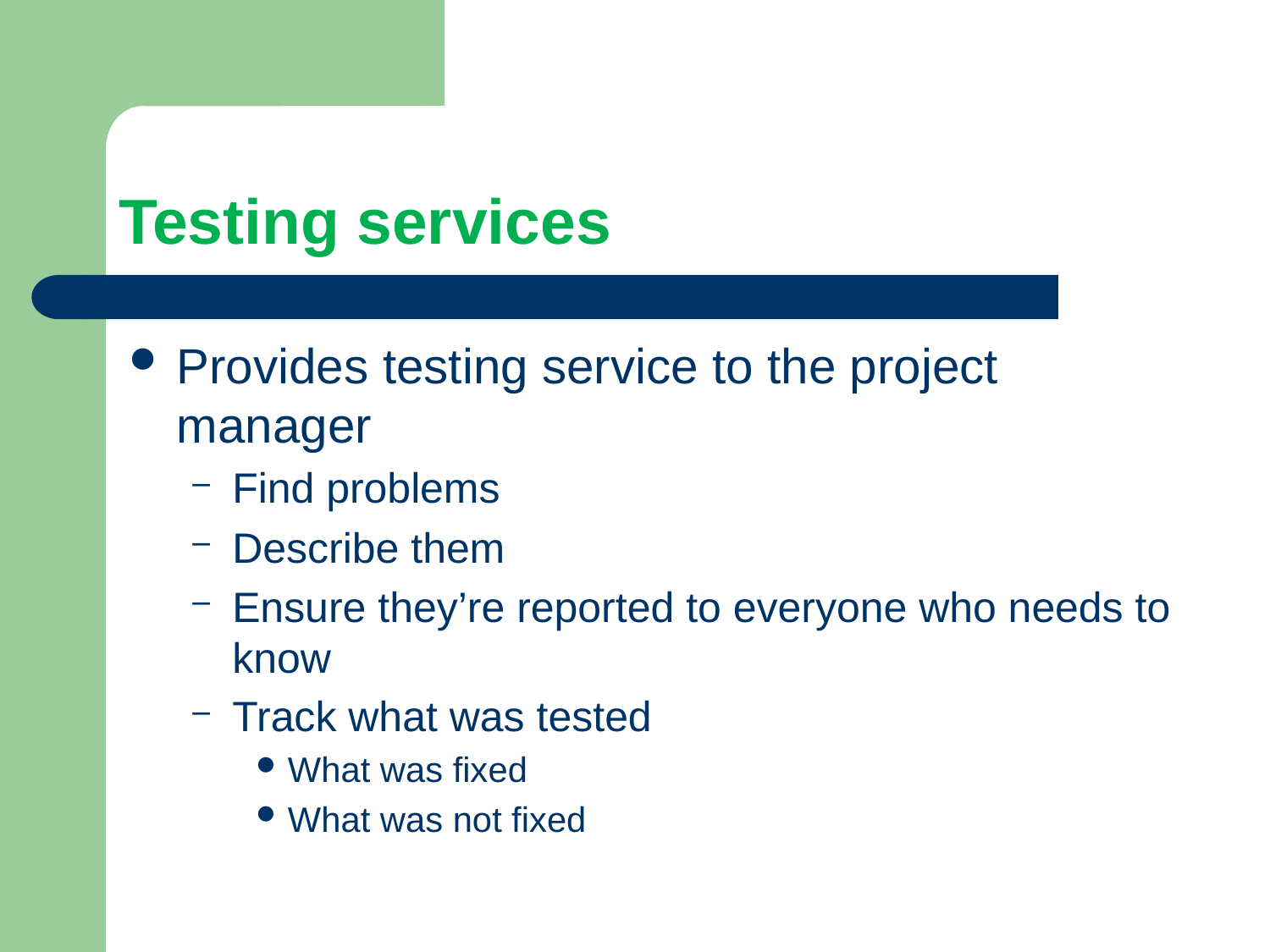

# Testing services
Provides testing service to the project manager
Find problems
Describe them
Ensure they’re reported to everyone who needs to know
Track what was tested
What was fixed
What was not fixed